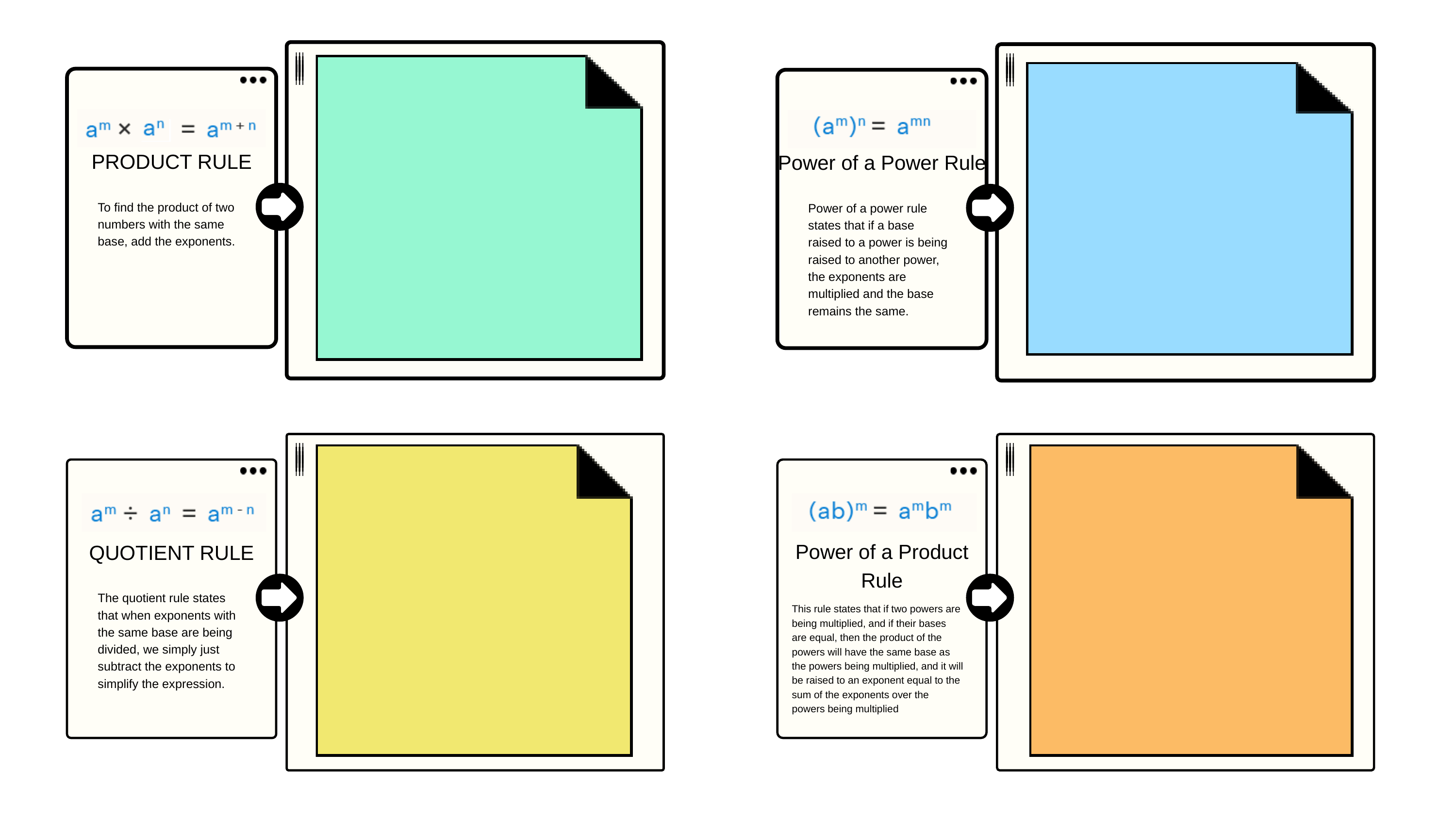

PRODUCT RULE
Power of a Power Rule

To find the product of two numbers with the same base, add the exponents.

Power of a power rule states that if a base raised to a power is being raised to another power, the exponents are multiplied and the base remains the same.

Power of a Product Rule
QUOTIENT RULE

The quotient rule states that when exponents with the same base are being divided, we simply just subtract the exponents to simplify the expression.

This rule states that if two powers are being multiplied, and if their bases are equal, then the product of the powers will have the same base as the powers being multiplied, and it will be raised to an exponent equal to the sum of the exponents over the powers being multiplied